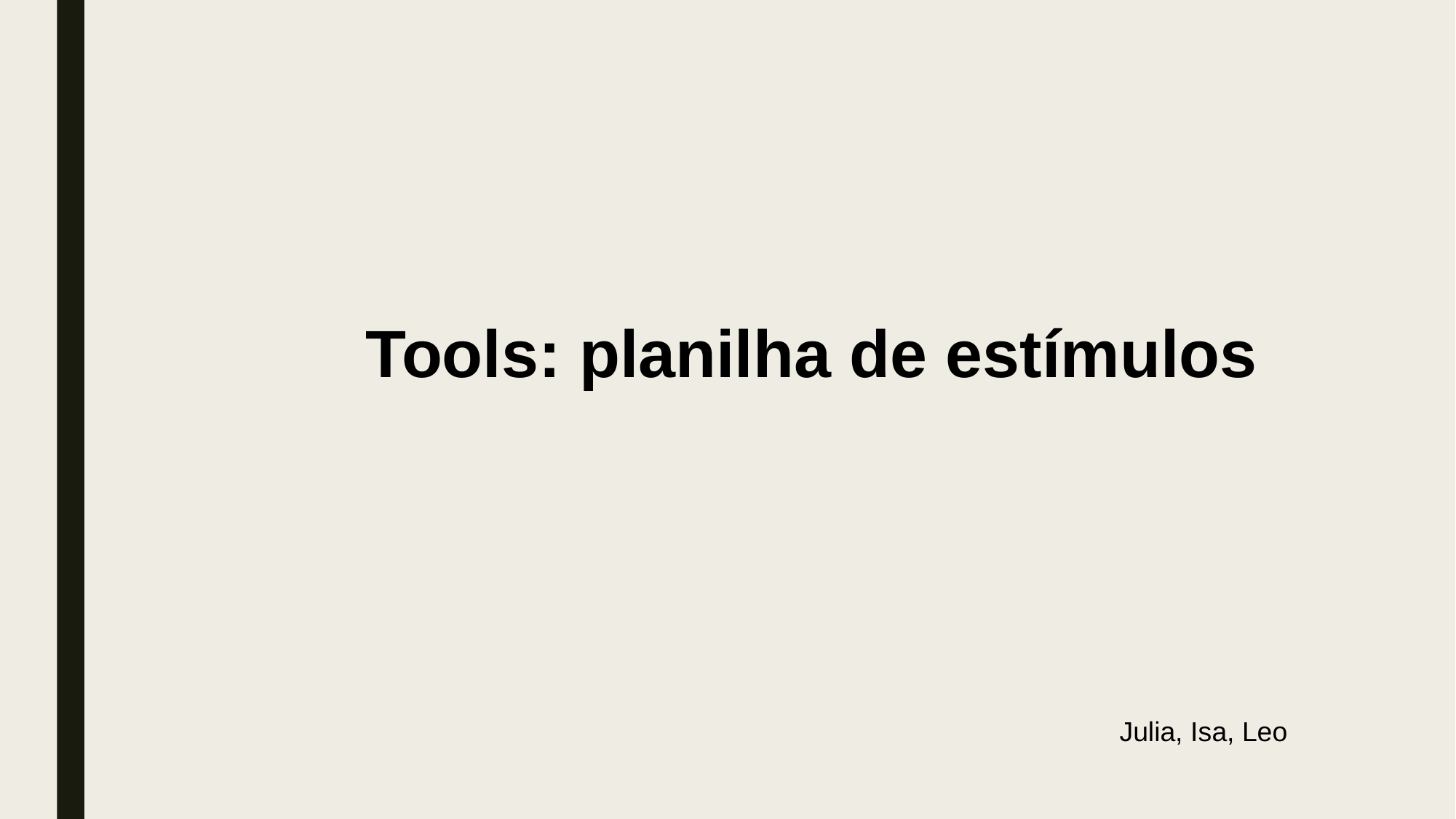

Tools: planilha de estímulos
Julia, Isa, Leo